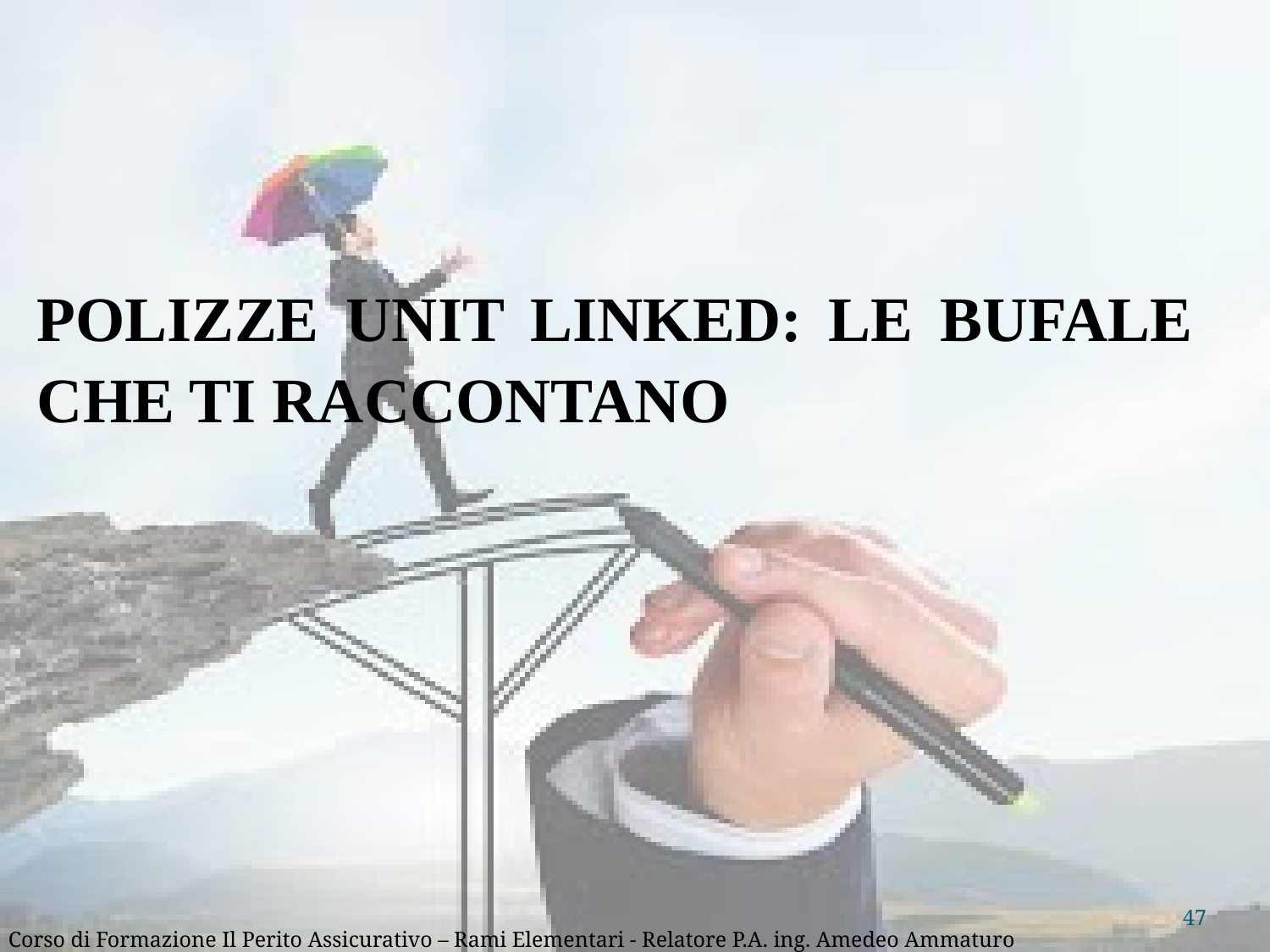

POLIZZE UNIT LINKED: LE BUFALE CHE TI RACCONTANO
47
Corso di Formazione Il Perito Assicurativo – Rami Elementari - Relatore P.A. ing. Amedeo Ammaturo